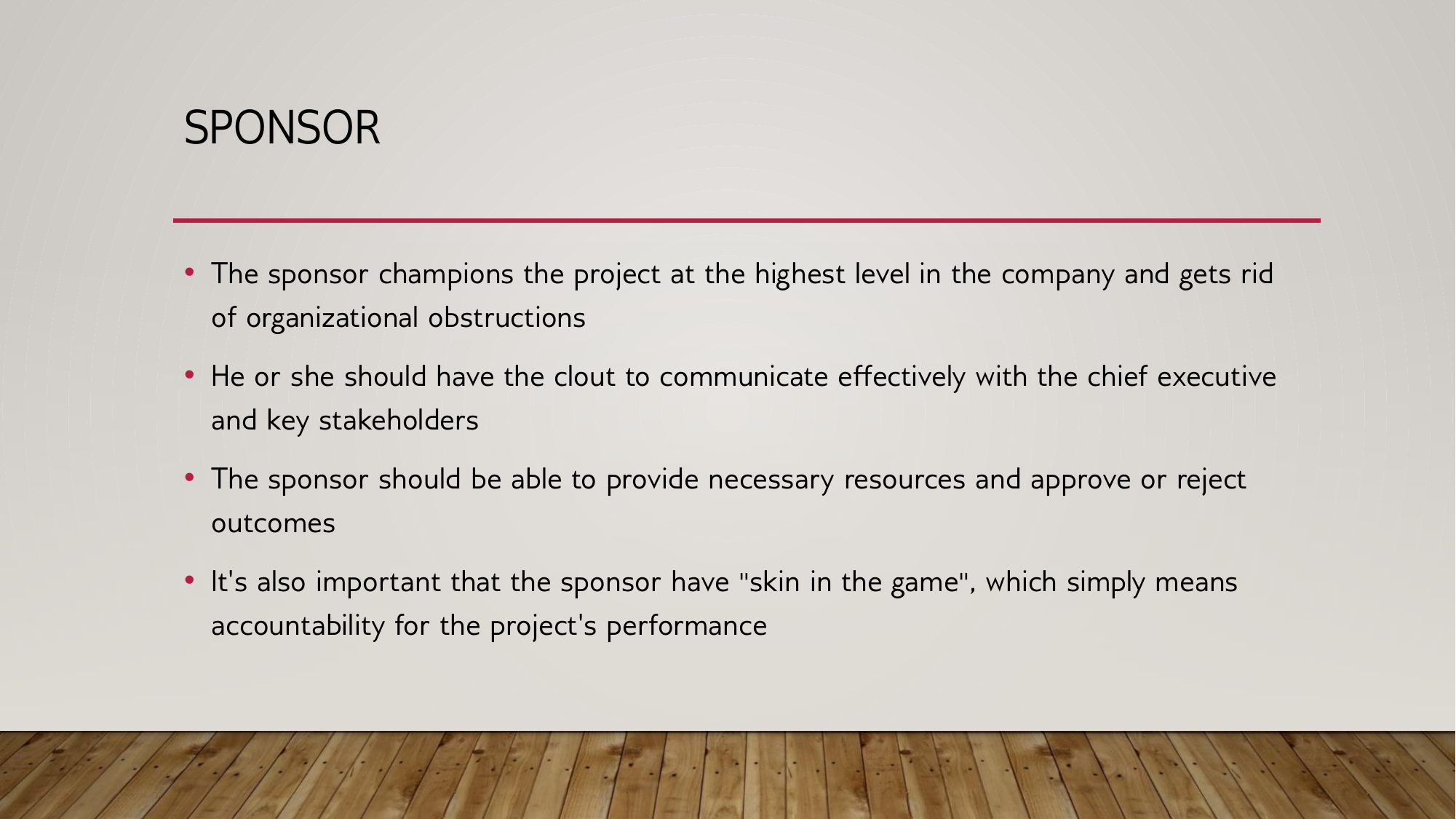

# Sponsor
The sponsor champions the project at the highest level in the company and gets rid of organizational obstructions
He or she should have the clout to communicate effectively with the chief executive and key stakeholders
The sponsor should be able to provide necessary resources and approve or reject outcomes
It's also important that the sponsor have "skin in the game", which simply means accountability for the project's performance